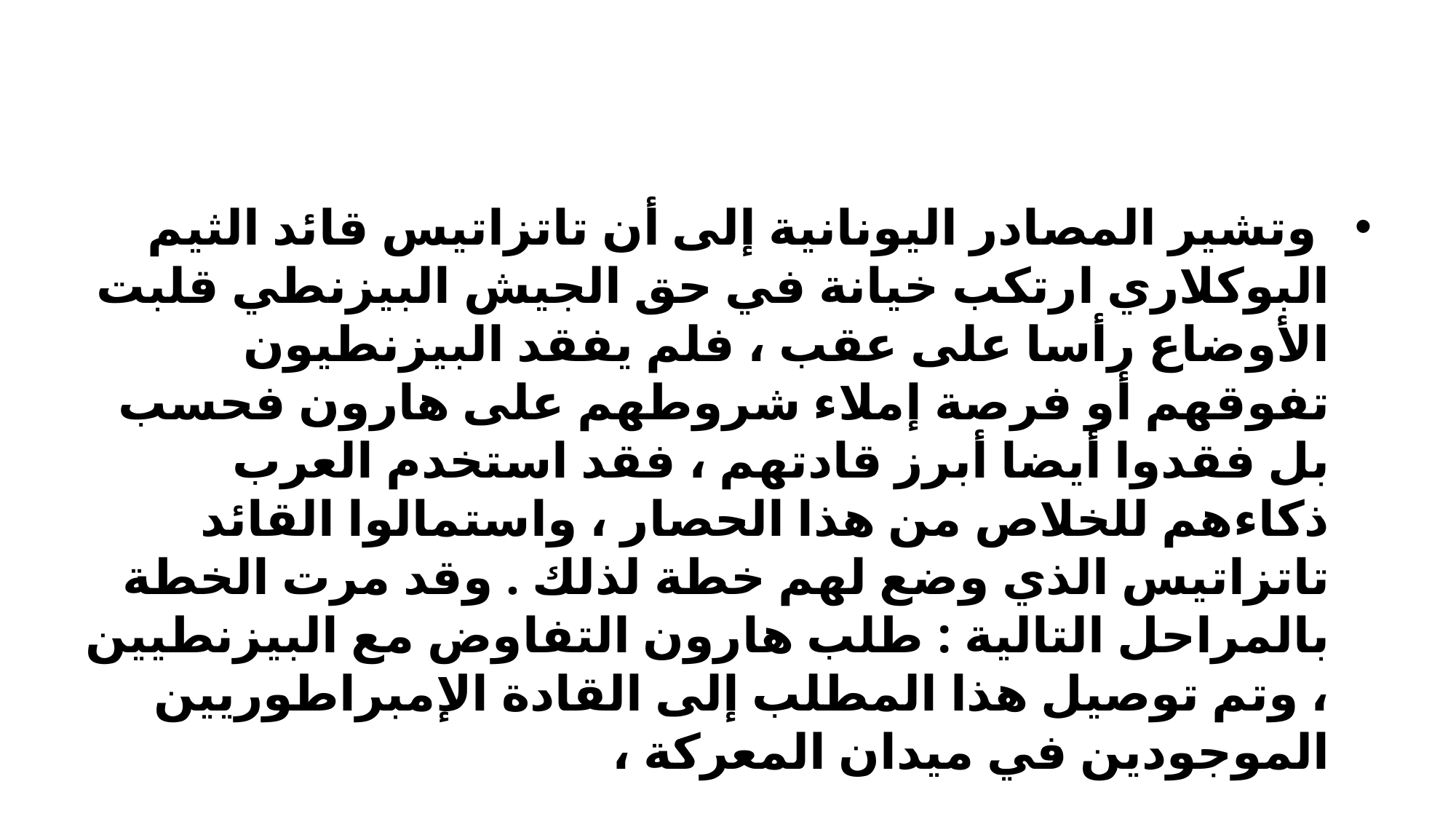

#
 وتشير المصادر اليونانية إلى أن تاتزاتيس قائد الثيم البوكلاري ارتكب خيانة في حق الجيش البيزنطي قلبت الأوضاع رأسا على عقب ، فلم يفقد البيزنطيون تفوقهم أو فرصة إملاء شروطهم على هارون فحسب بل فقدوا أيضا أبرز قادتهم ، فقد استخدم العرب ذكاءهم للخلاص من هذا الحصار ، واستمالوا القائد تاتزاتيس الذي وضع لهم خطة لذلك . وقد مرت الخطة بالمراحل التالية : طلب هارون التفاوض مع البيزنطيين ، وتم توصيل هذا المطلب إلى القادة الإمبراطوريين الموجودين في ميدان المعركة ،